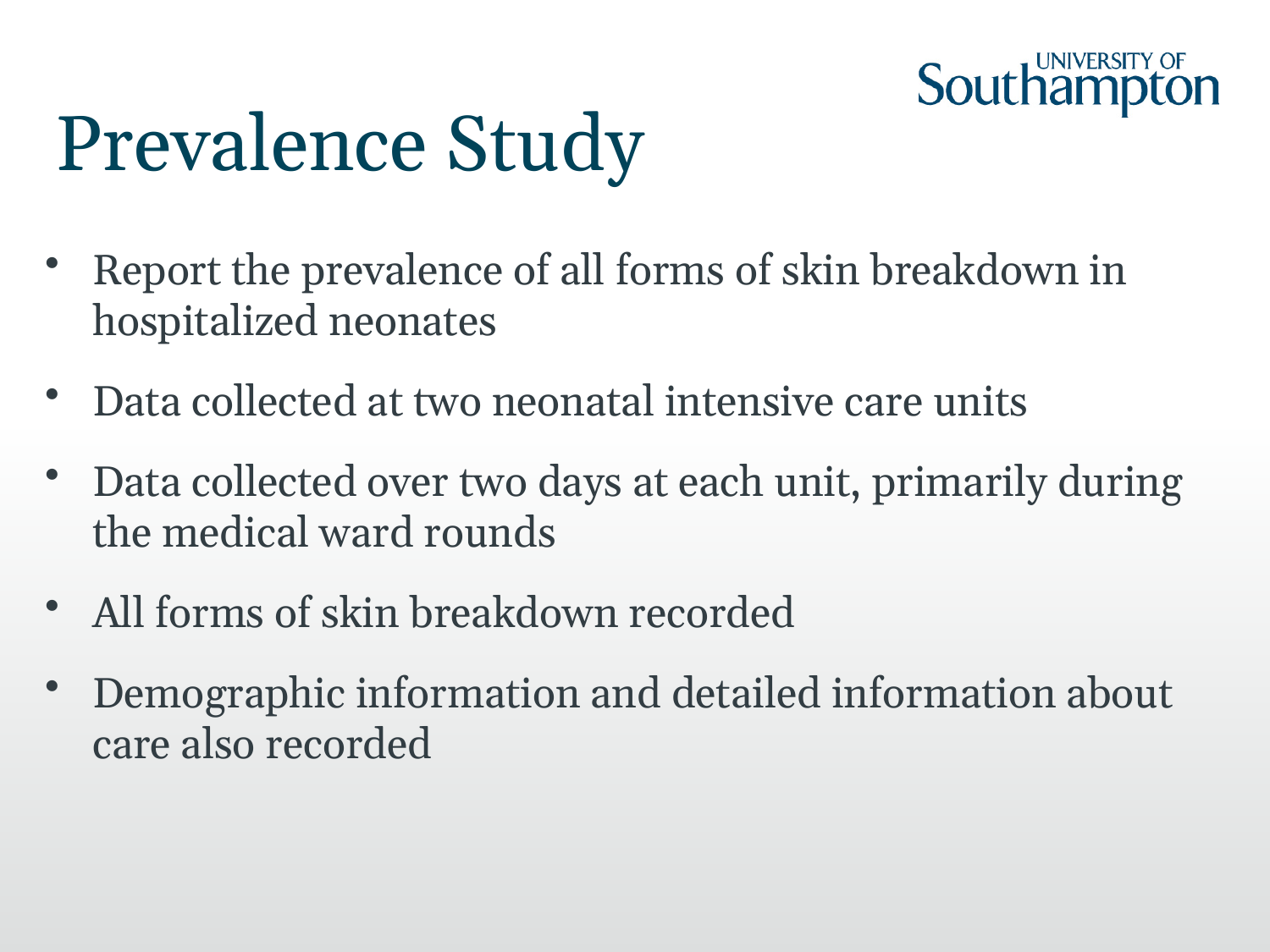

# Prevalence Study
Report the prevalence of all forms of skin breakdown in hospitalized neonates
Data collected at two neonatal intensive care units
Data collected over two days at each unit, primarily during the medical ward rounds
All forms of skin breakdown recorded
Demographic information and detailed information about care also recorded